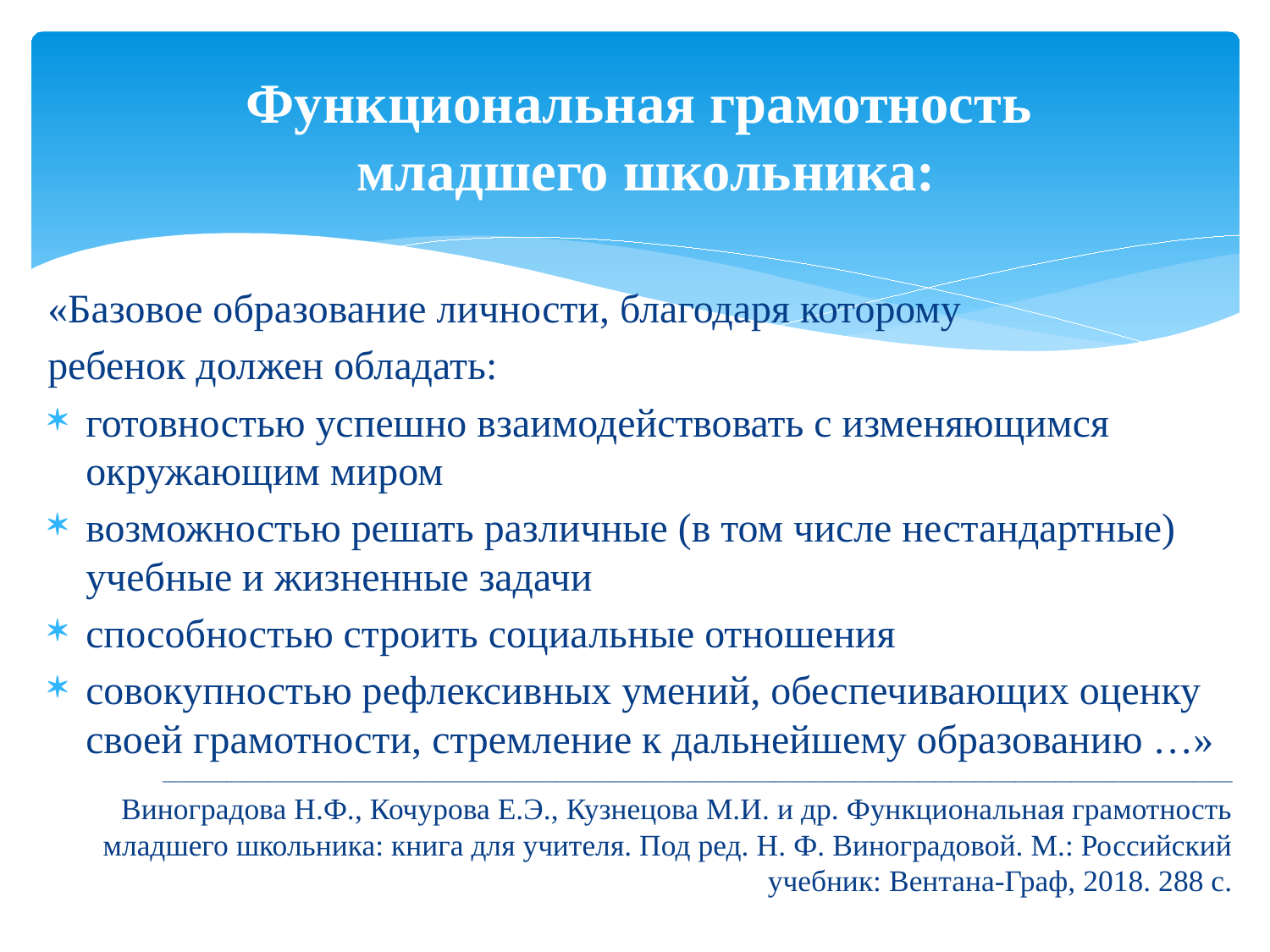

# Функциональная грамотность младшего школьника:
«Базовое образование личности, благодаря которому
ребенок должен обладать:
готовностью успешно взаимодействовать с изменяющимся окружающим миром
возможностью решать различные (в том числе нестандартные) учебные и жизненные задачи
способностью строить социальные отношения
совокупностью рефлексивных умений, обеспечивающих оценку своей грамотности, стремление к дальнейшему образованию …»
_____________________________________________________________________________________________________________________________________
Виноградова Н.Ф., Кочурова Е.Э., Кузнецова М.И. и др. Функциональная грамотность младшего школьника: книга для учителя. Под ред. Н. Ф. Виноградовой. М.: Российский учебник: Вентана-Граф, 2018. 288 с.